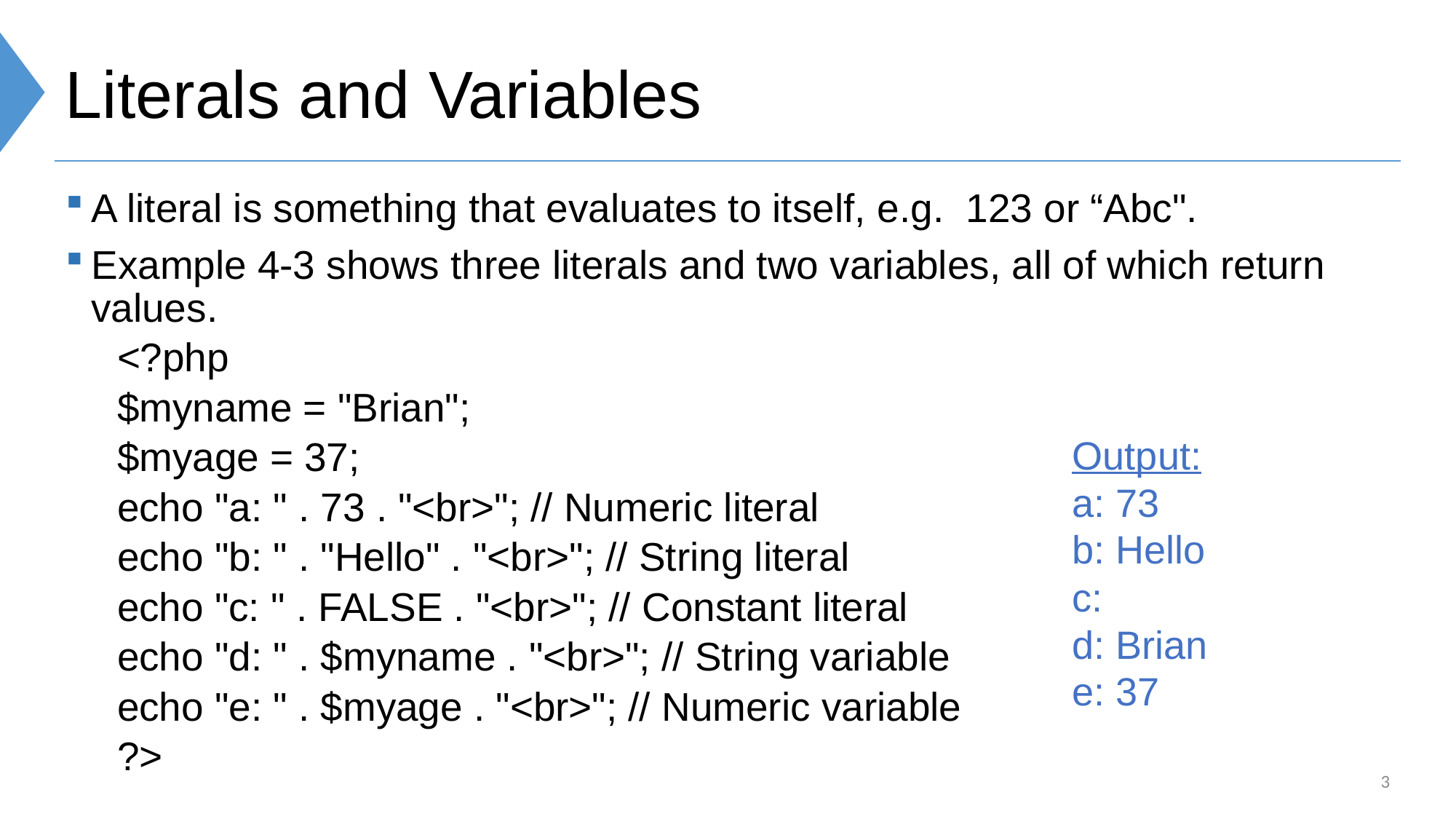

# Literals and Variables
A literal is something that evaluates to itself, e.g.  123 or “Abc".
Example 4-3 shows three literals and two variables, all of which return values.
<?php
$myname = "Brian";
$myage = 37;
echo "a: " . 73 . "<br>"; // Numeric literal
echo "b: " . "Hello" . "<br>"; // String literal
echo "c: " . FALSE . "<br>"; // Constant literal
echo "d: " . $myname . "<br>"; // String variable
echo "e: " . $myage . "<br>"; // Numeric variable
?>
Output:
a: 73
b: Hello
c:
d: Brian
e: 37
3